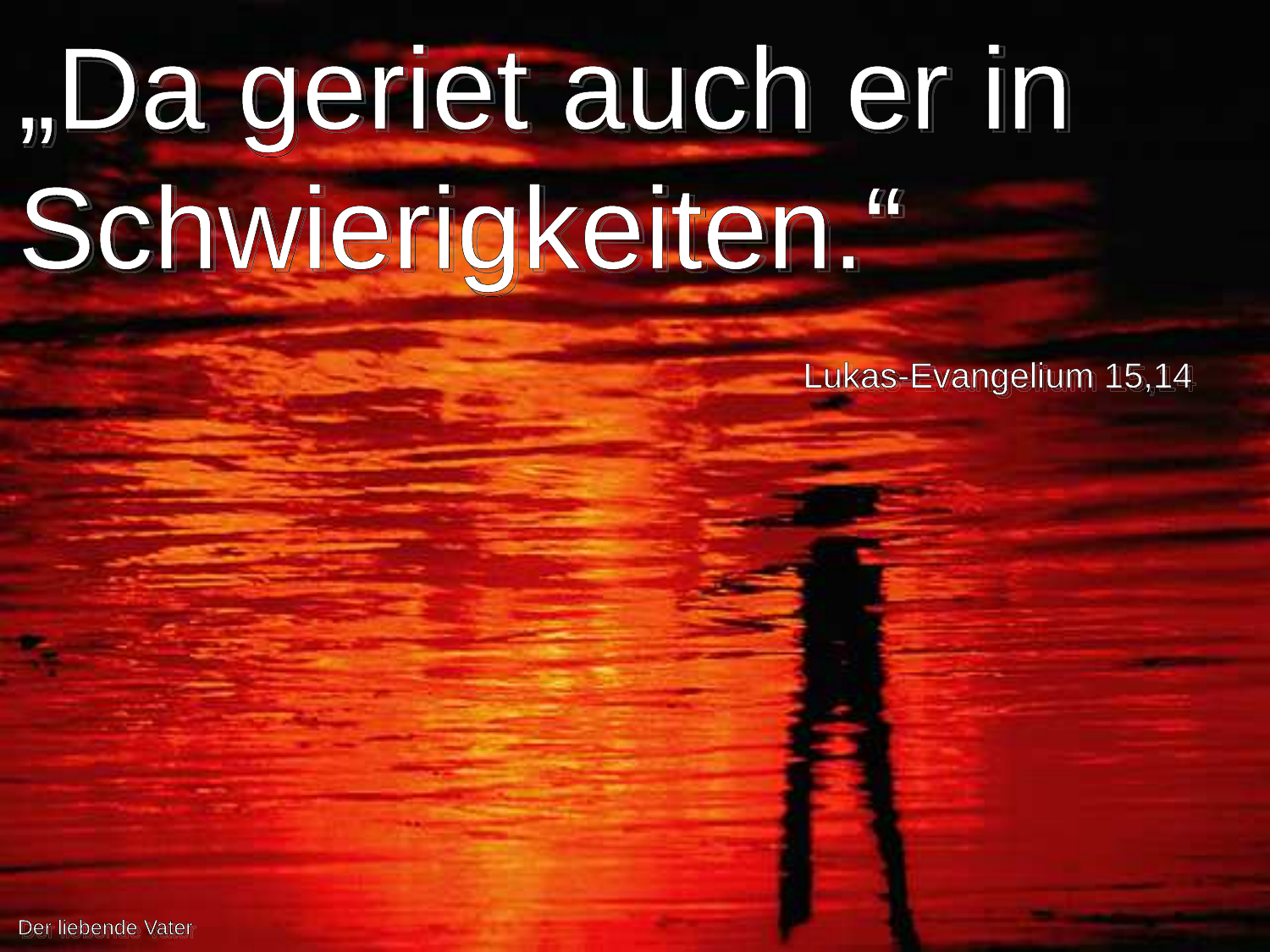

„Da geriet auch er in Schwierigkeiten.“
Lukas-Evangelium 15,14
Der liebende Vater